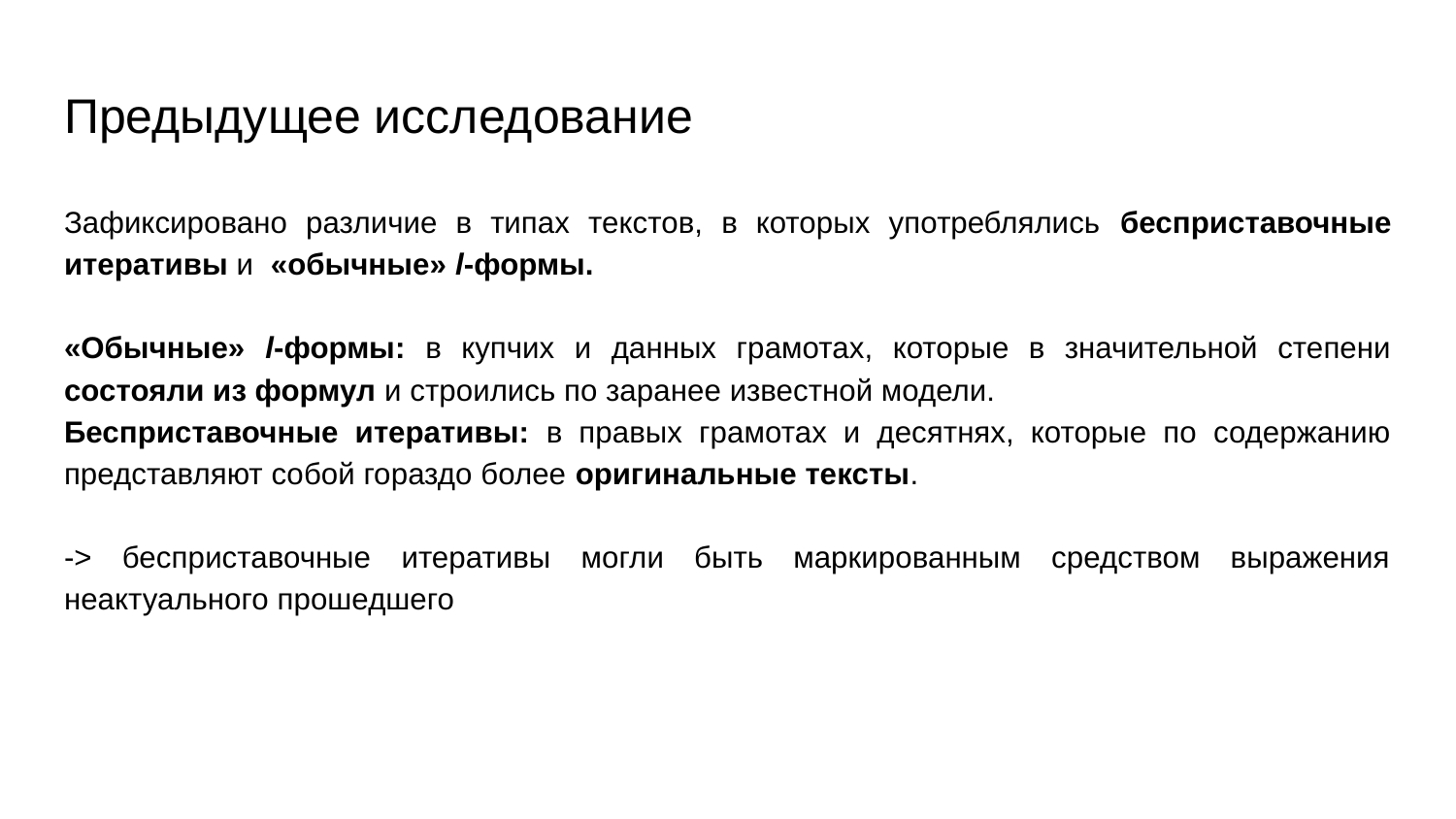

# Предыдущее исследование
Зафиксировано различие в типах текстов, в которых употреблялись бесприставочные итеративы и  «обычные» l-формы.

«Обычные» l-формы: в купчих и данных грамотах, которые в значительной степени состояли из формул и строились по заранее известной модели.
Бесприставочные итеративы: в правых грамотах и десятнях, которые по содержанию представляют собой гораздо более оригинальные тексты.

-> бесприставочные итеративы могли быть маркированным средством выражения неактуального прошедшего